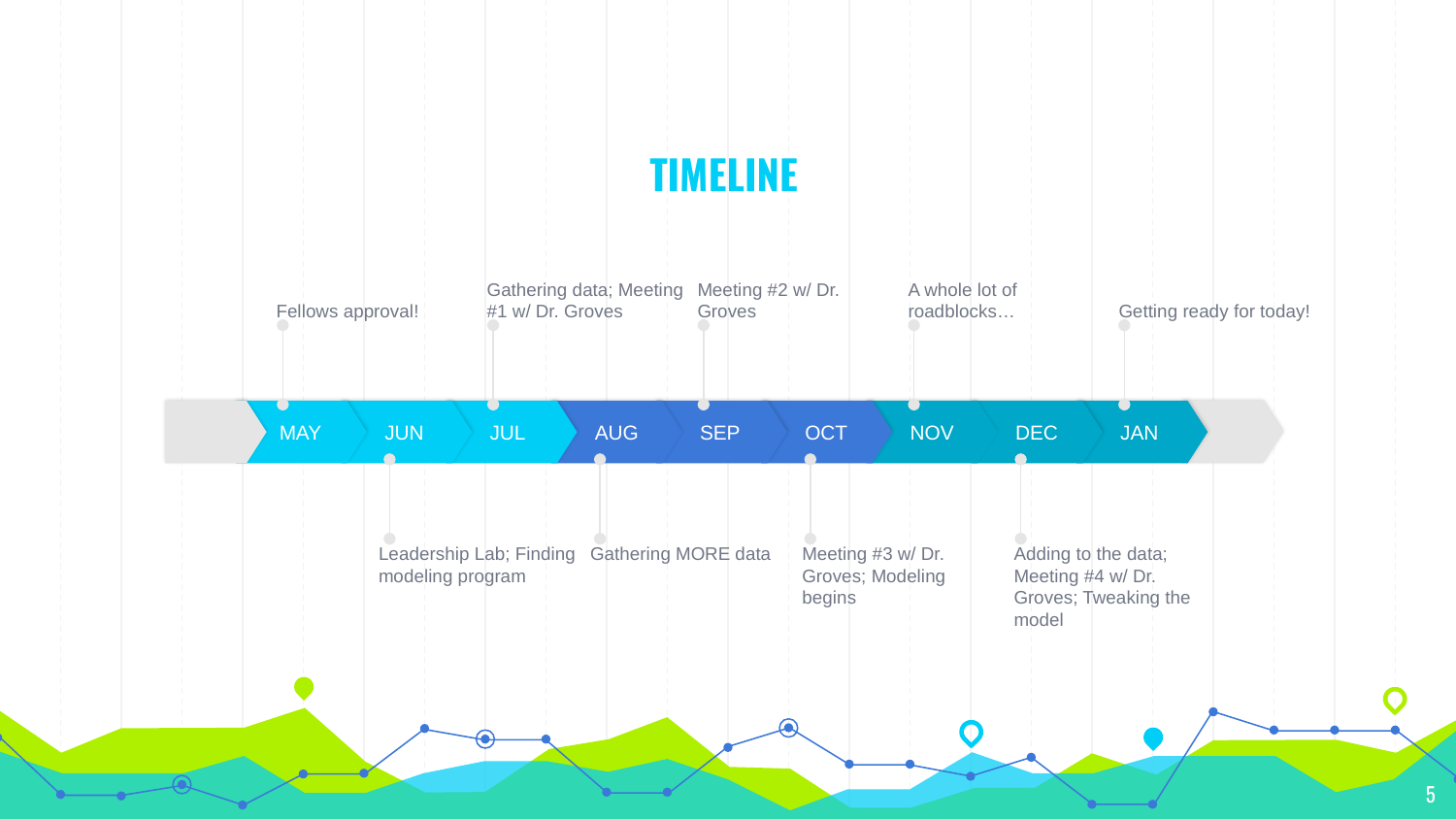

# TIMELINE
Fellows approval!
Gathering data; Meeting #1 w/ Dr. Groves
Meeting #2 w/ Dr. Groves
A whole lot of roadblocks…
Getting ready for today!

MAY
JUN
JUL
AUG
SEP
OCT
NOV
DEC
JAN

Leadership Lab; Finding modeling program
Gathering MORE data
Meeting #3 w/ Dr. Groves; Modeling begins
Adding to the data; Meeting #4 w/ Dr. Groves; Tweaking the model
5